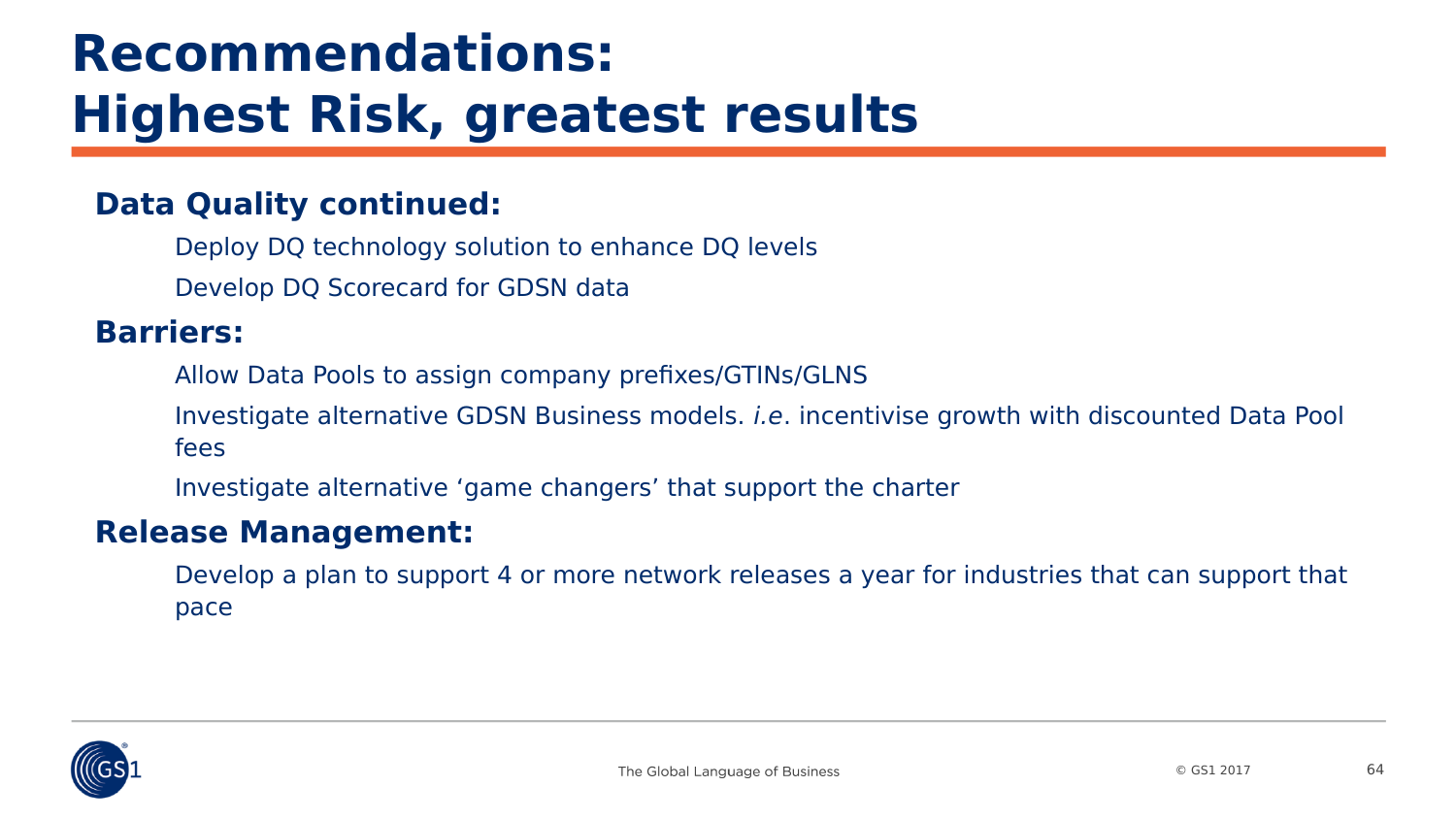

# Recommendations: Highest Risk, greatest results
Data Quality continued:
Deploy DQ technology solution to enhance DQ levels
Develop DQ Scorecard for GDSN data
Barriers:
Allow Data Pools to assign company prefixes/GTINs/GLNS
Investigate alternative GDSN Business models. i.e. incentivise growth with discounted Data Pool fees
Investigate alternative ‘game changers’ that support the charter
Release Management:
Develop a plan to support 4 or more network releases a year for industries that can support that pace

64